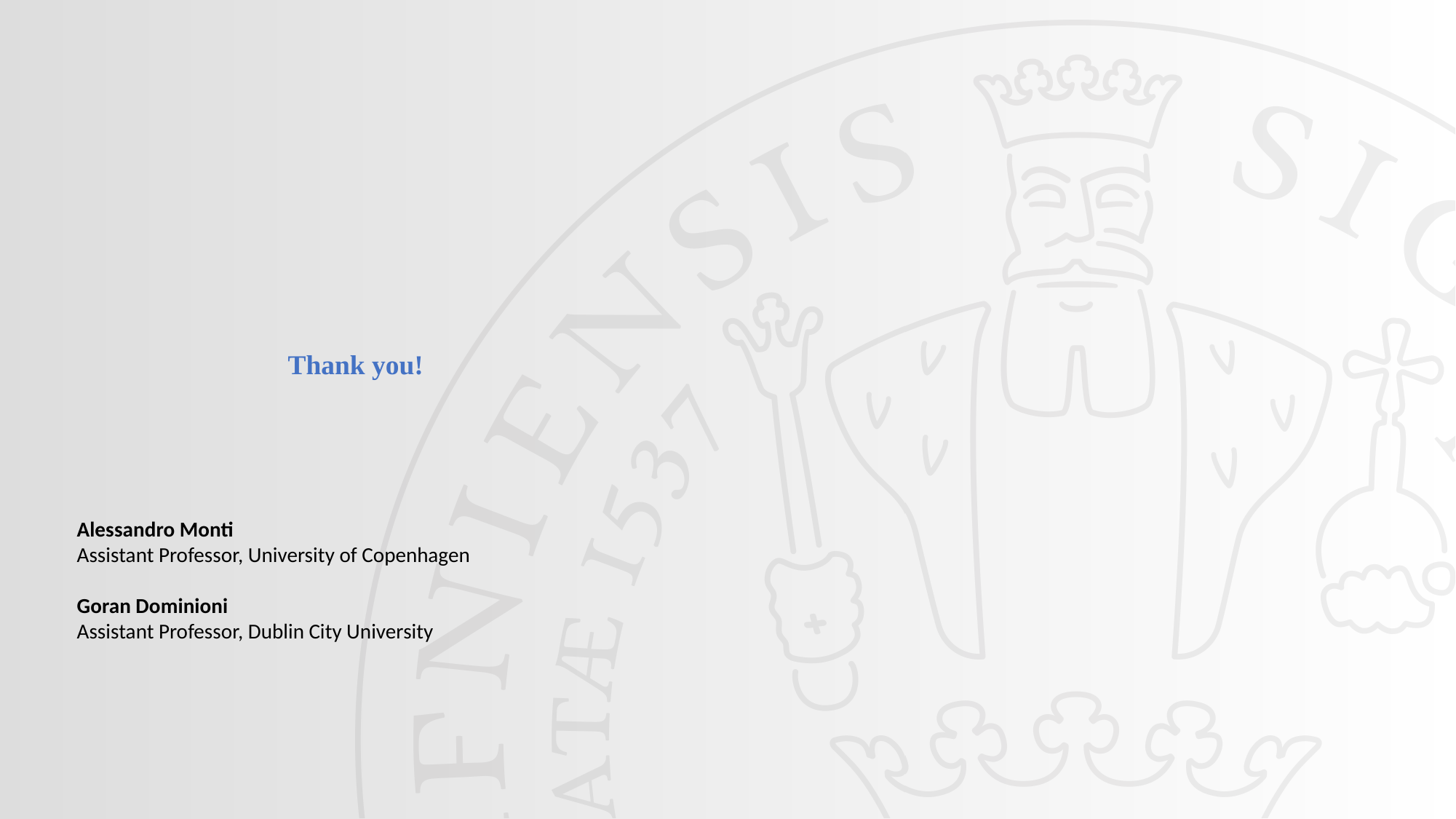

#

Thank you!
Alessandro Monti
Assistant Professor, University of Copenhagen

Goran Dominioni
Assistant Professor, Dublin City University